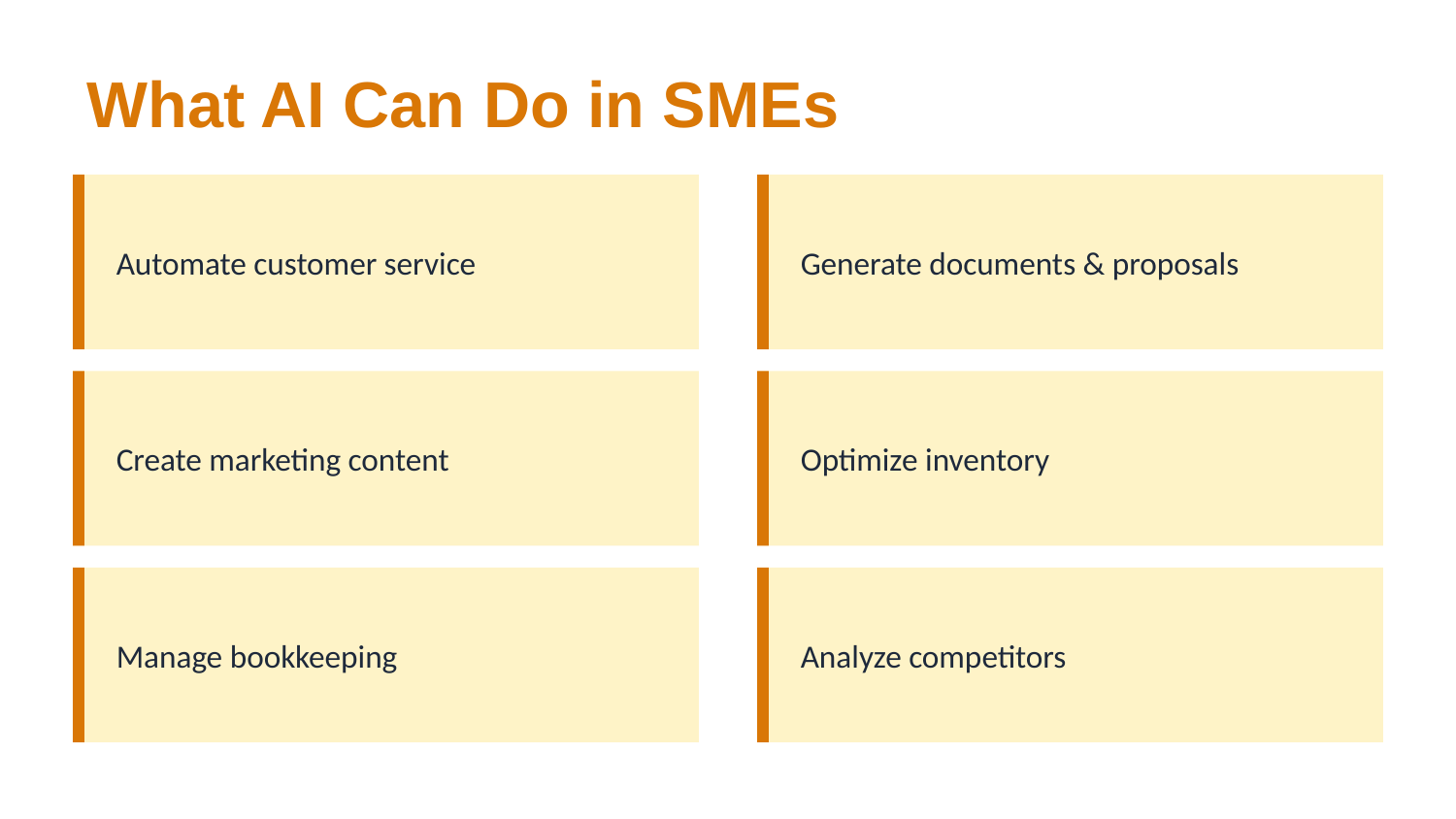

What AI Can Do in SMEs

Automate customer service
Generate documents & proposals

Create marketing content
Optimize inventory

Manage bookkeeping
Analyze competitors